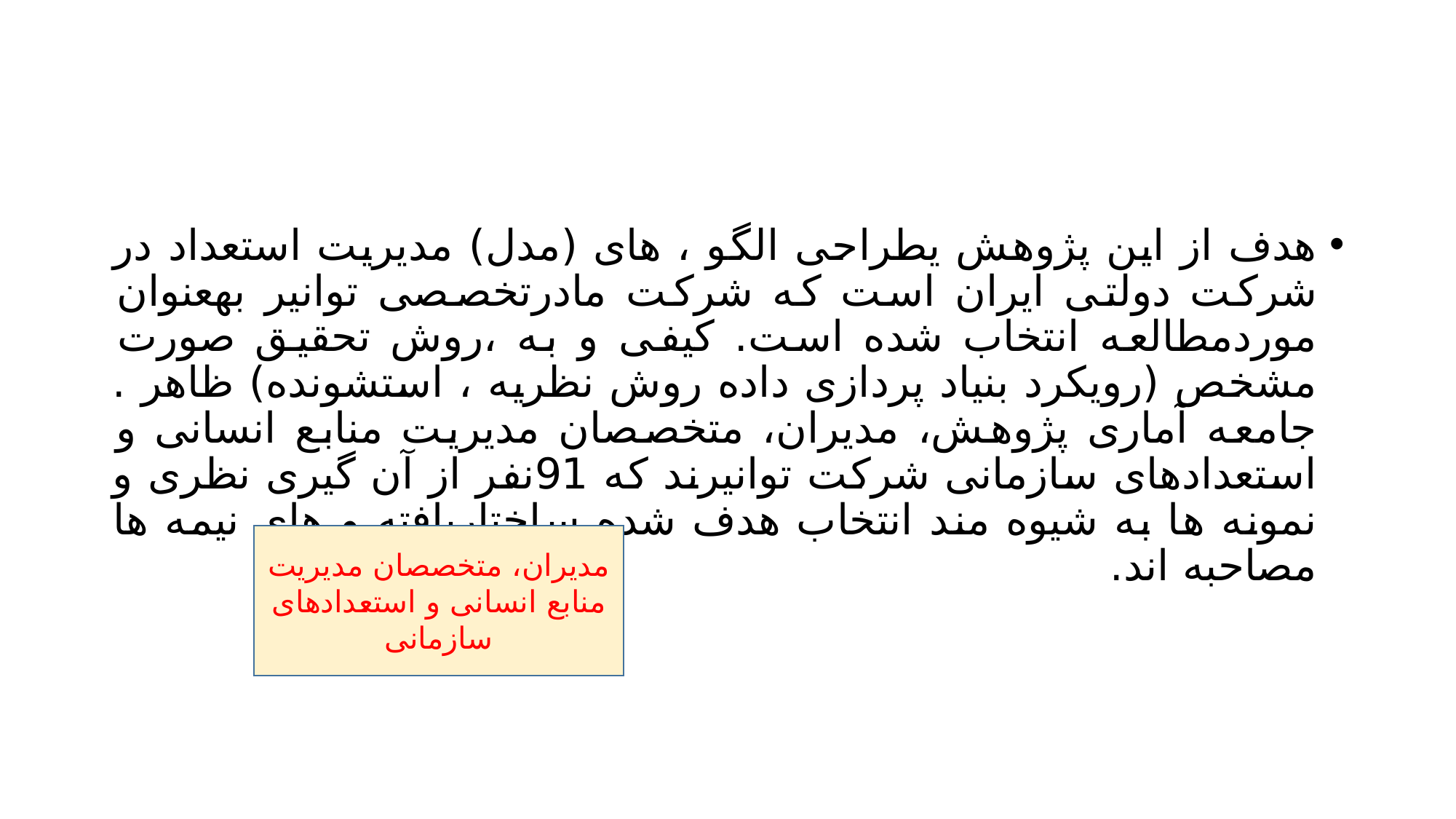

#
هدف از این پژوهش یطراحی الگو ، های (مدل) مدیریت استعداد در شرکت دولتی ایران است که شرکت مادرتخصصی توانیر بهعنوان موردمطالعه انتخاب شده است. کیفی و به ،روش تحقیق صورت مشخص (رویکرد بنیاد پردازی داده روش نظریه ، استشونده) ظاهر . جامعه آماری پژوهش، مدیران، متخصصان مدیریت منابع انسانی و استعدادهای سازمانی شرکت توانیرند که 91نفر از آن گیری نظری و نمونه ها به شیوه مند انتخاب هدف شده ساختاریافته و های نیمه ها مصاحبه اند.

مدیران، متخصصان مدیریت منابع انسانی و استعدادهای سازمانی